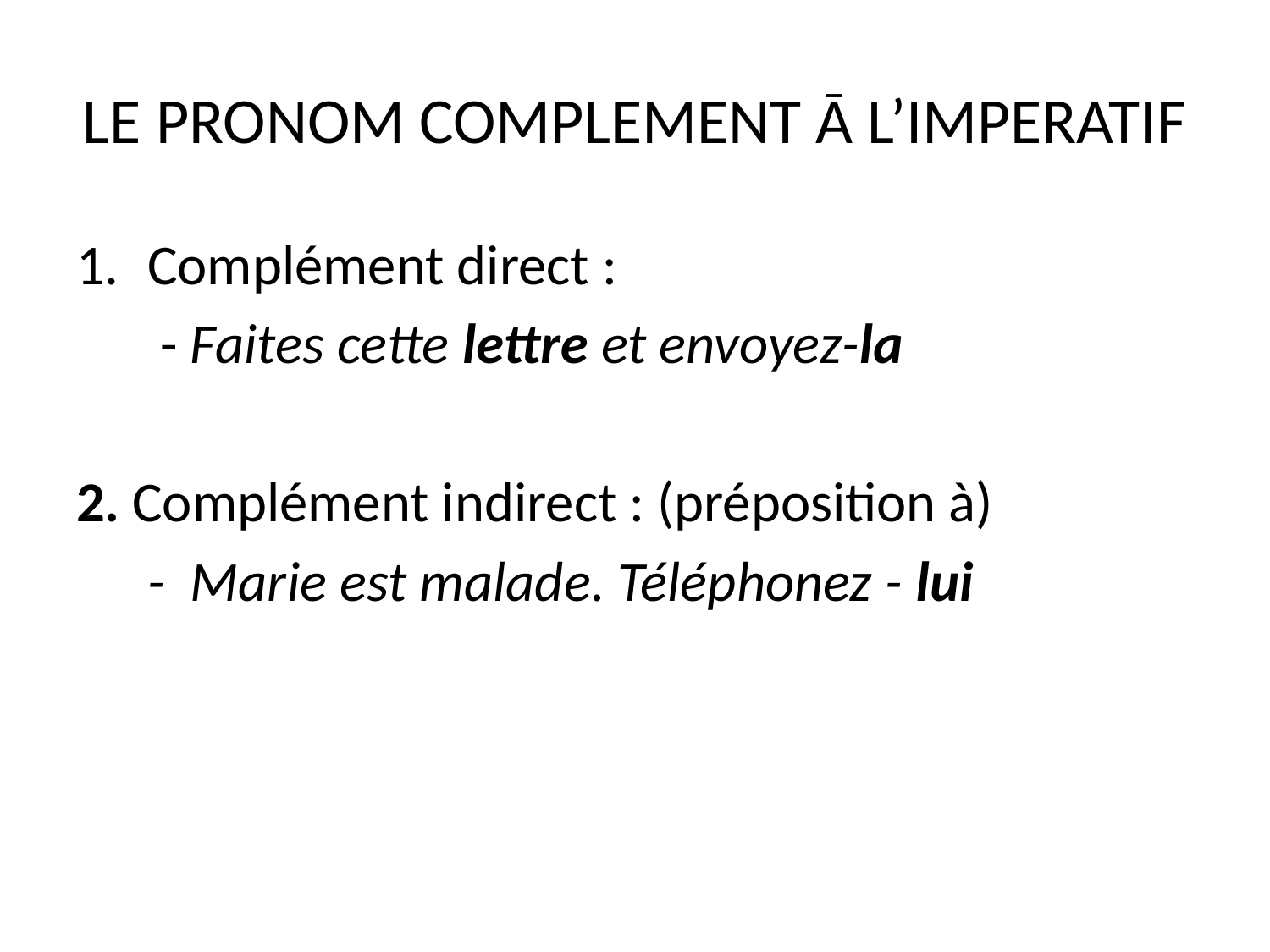

# LE PRONOM COMPLEMENT Ā L’IMPERATIF
Complément direct :
	 - Faites cette lettre et envoyez-la

2. Complément indirect : (préposition à)
	-  Marie est malade. Téléphonez - lui